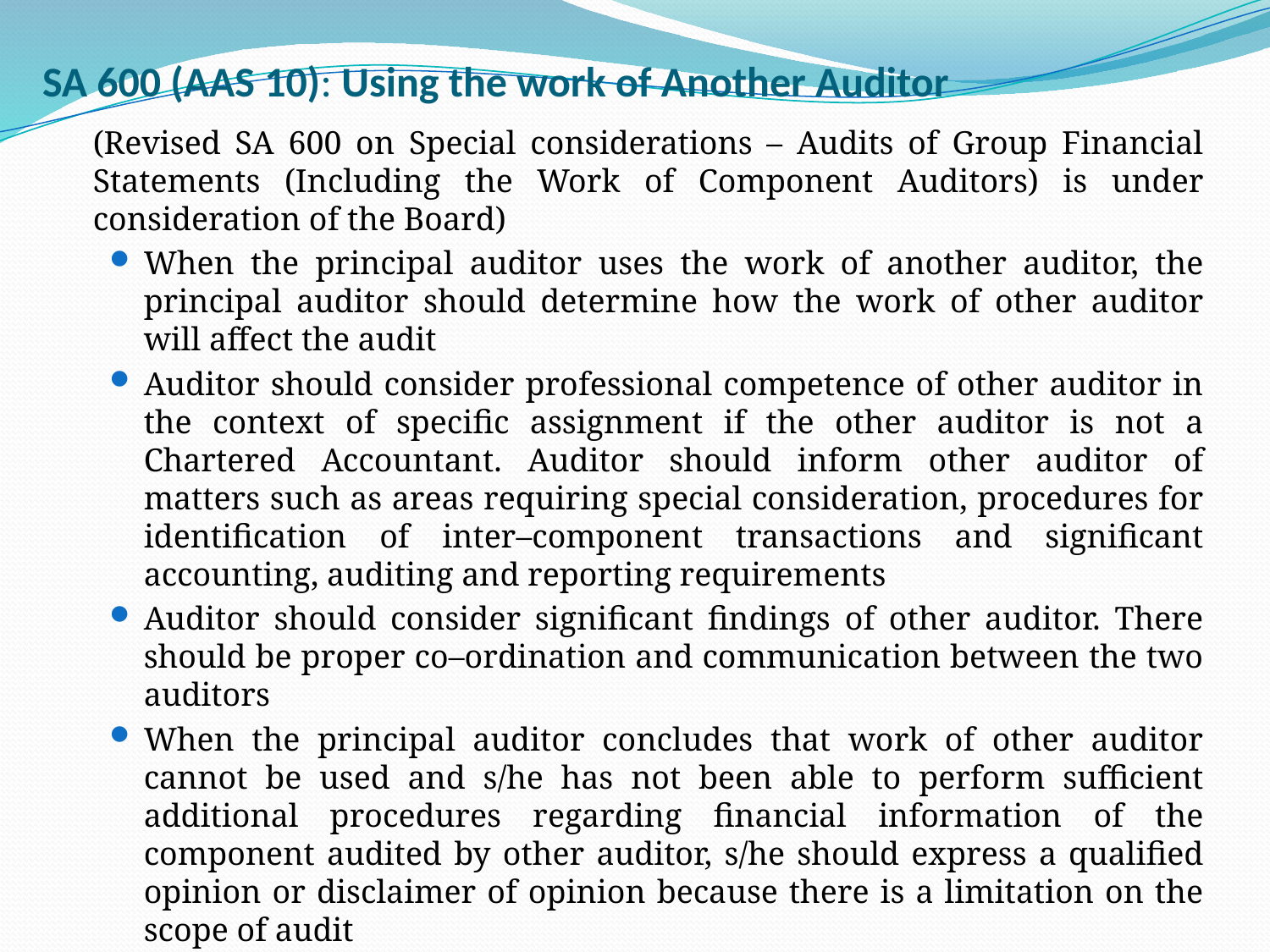

# SA 600 (AAS 10): Using the work of Another Auditor
	(Revised SA 600 on Special considerations – Audits of Group Financial Statements (Including the Work of Component Auditors) is under consideration of the Board)
When the principal auditor uses the work of another auditor, the principal auditor should determine how the work of other auditor will affect the audit
Auditor should consider professional competence of other auditor in the context of specific assignment if the other auditor is not a Chartered Accountant. Auditor should inform other auditor of matters such as areas requiring special consideration, procedures for identification of inter–component transactions and significant accounting, auditing and reporting requirements
Auditor should consider significant findings of other auditor. There should be proper co–ordination and communication between the two auditors
When the principal auditor concludes that work of other auditor cannot be used and s/he has not been able to perform sufficient additional procedures regarding financial information of the component audited by other auditor, s/he should express a qualified opinion or disclaimer of opinion because there is a limitation on the scope of audit
The principal auditor would not be responsible in respect of the work entrusted to other auditors